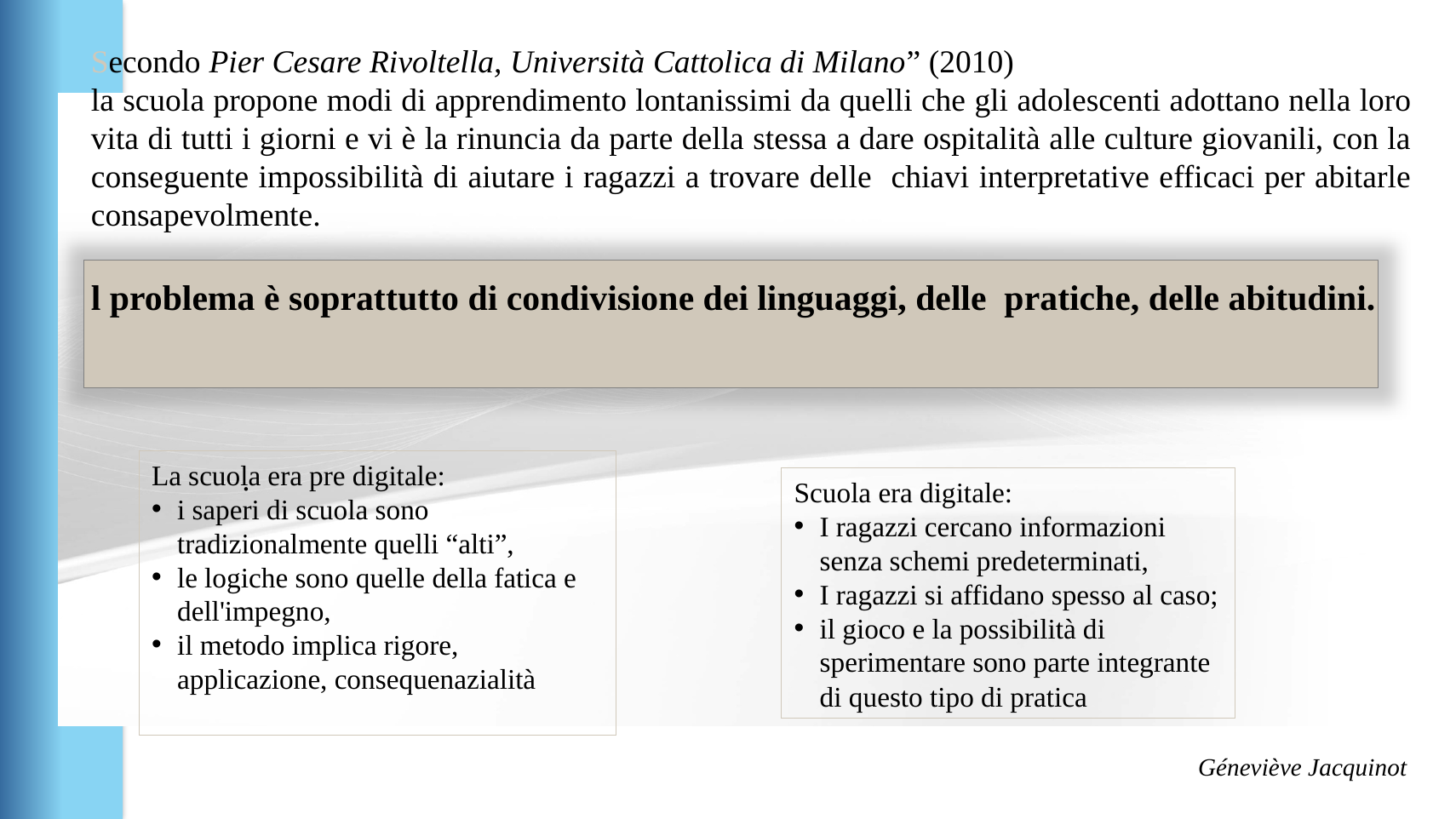

Secondo Pier Cesare Rivoltella, Università Cattolica di Milano” (2010)
la scuola propone modi di apprendimento lontanissimi da quelli che gli adolescenti adottano nella loro vita di tutti i giorni e vi è la rinuncia da parte della stessa a dare ospitalità alle culture giovanili, con la conseguente impossibilità di aiutare i ragazzi a trovare delle  chiavi interpretative efficaci per abitarle consapevolmente.

l problema è soprattutto di condivisione dei linguaggi, delle  pratiche, delle abitudini.

Géneviève Jacquinot

La scuola era pre digitale:
i saperi di scuola sono tradizionalmente quelli “alti”,
le logiche sono quelle della fatica e dell'impegno,
il metodo implica rigore, applicazione, consequenazialità

.
Scuola era digitale:
I ragazzi cercano informazioni senza schemi predeterminati,
I ragazzi si affidano spesso al caso;
il gioco e la possibilità di sperimentare sono parte integrante di questo tipo di pratica